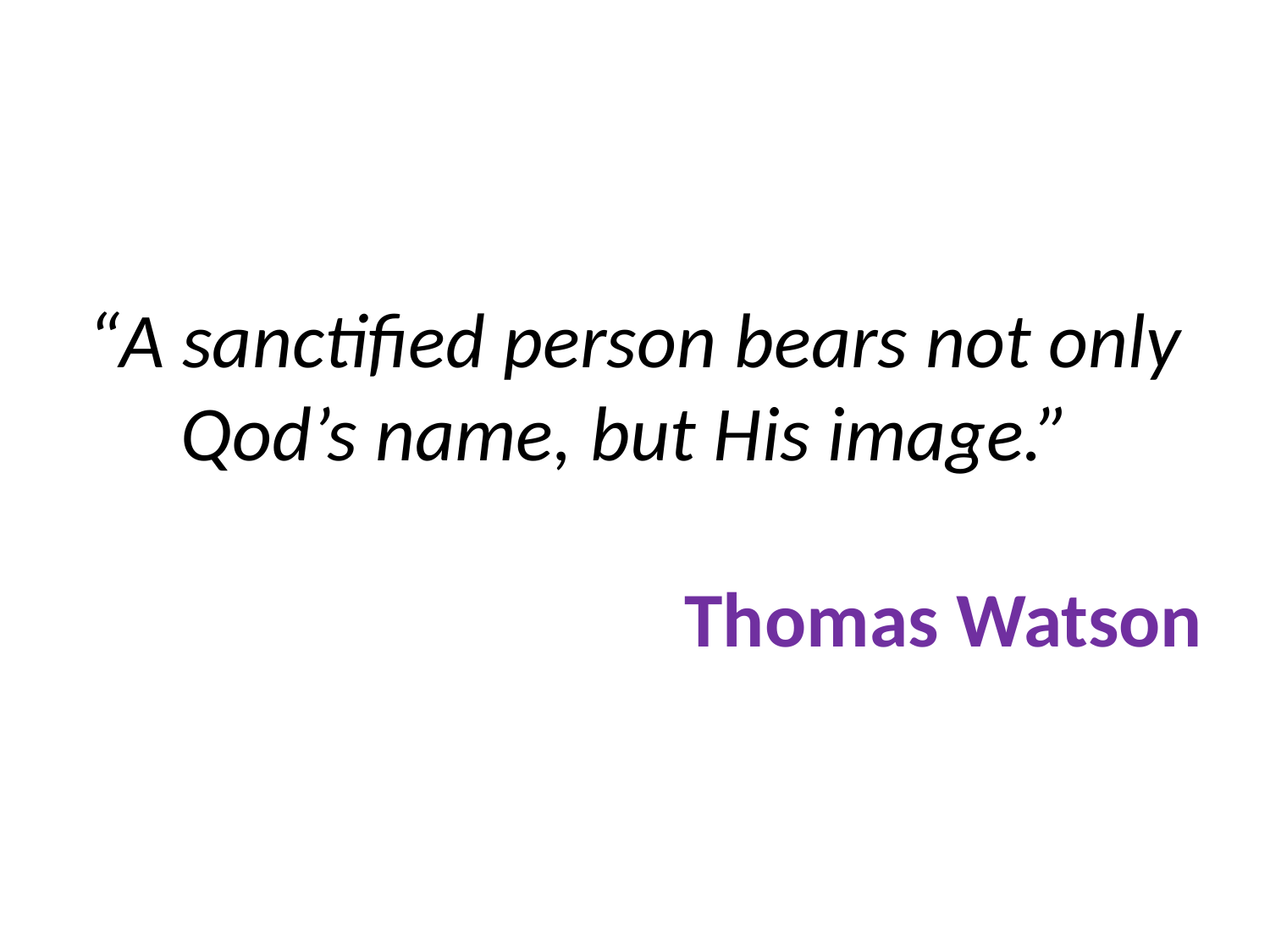

# “A sanctified person bears not only Qod’s name, but His image.” Thomas Watson